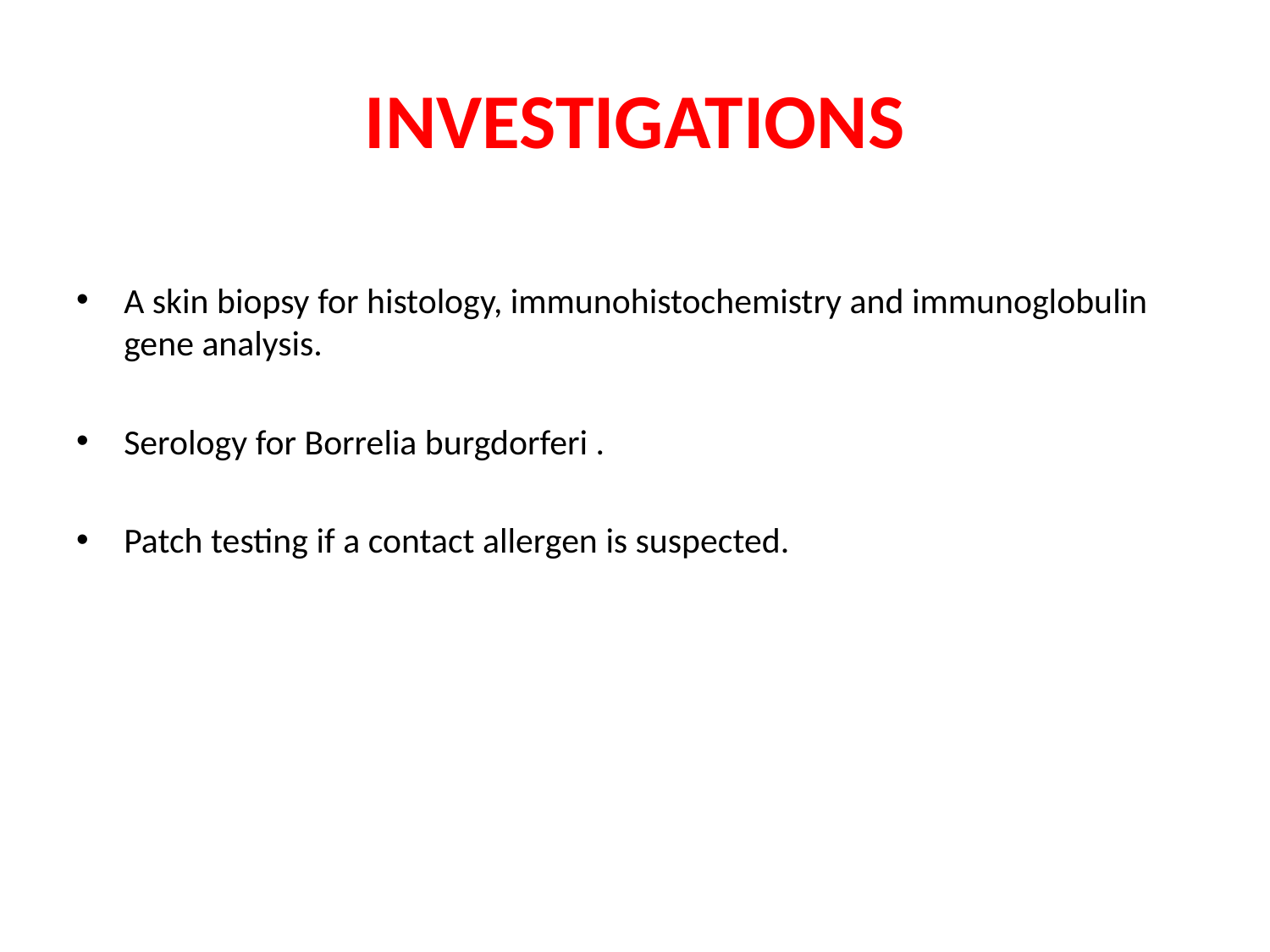

# INVESTIGATIONS

A skin biopsy for histology, immunohistochemistry and immunoglobulin gene analysis.

Serology for Borrelia burgdorferi .

Patch testing if a contact allergen is suspected.